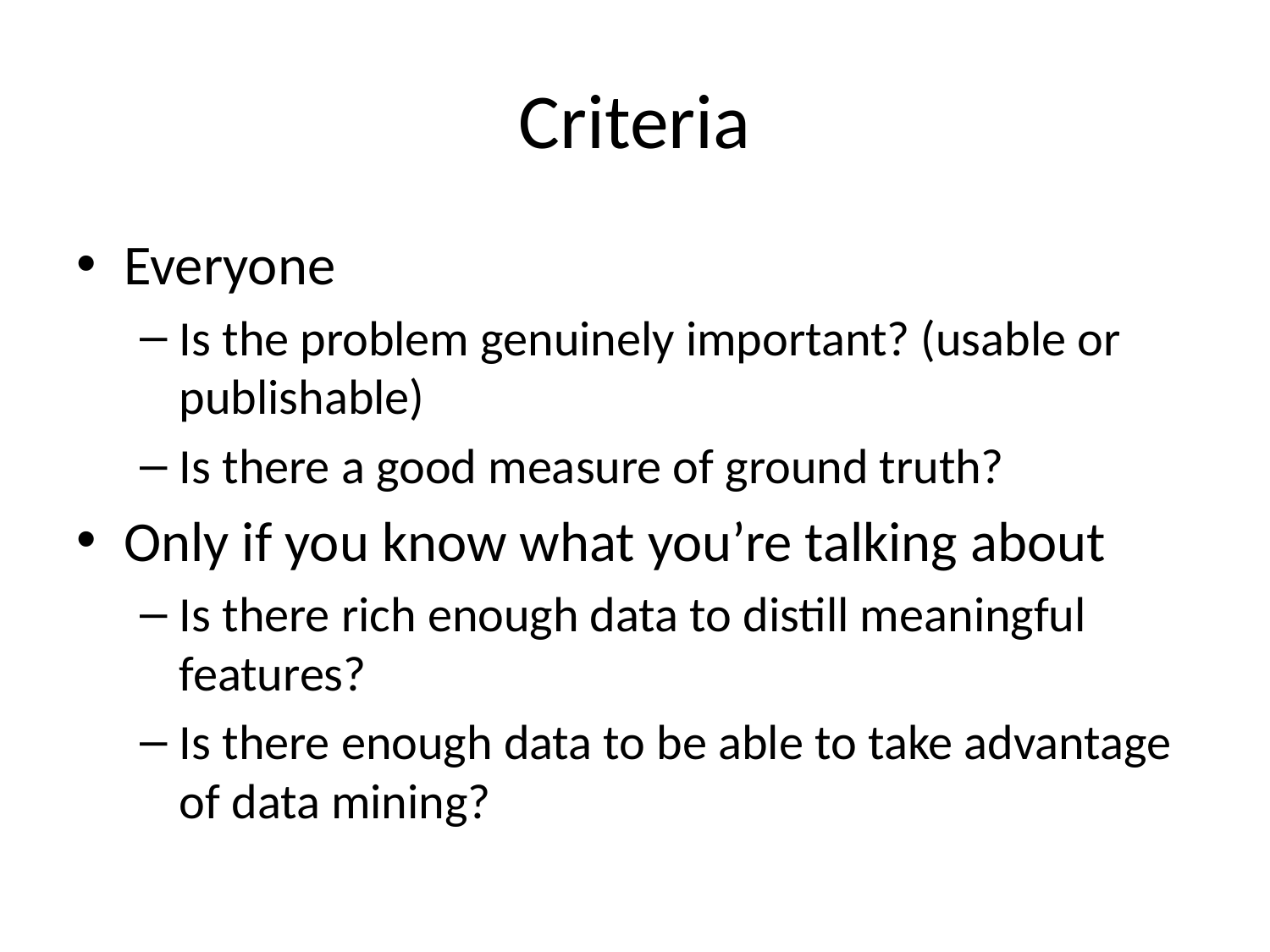

# Criteria
Everyone
Is the problem genuinely important? (usable or publishable)
Is there a good measure of ground truth?
Only if you know what you’re talking about
Is there rich enough data to distill meaningful features?
Is there enough data to be able to take advantage of data mining?